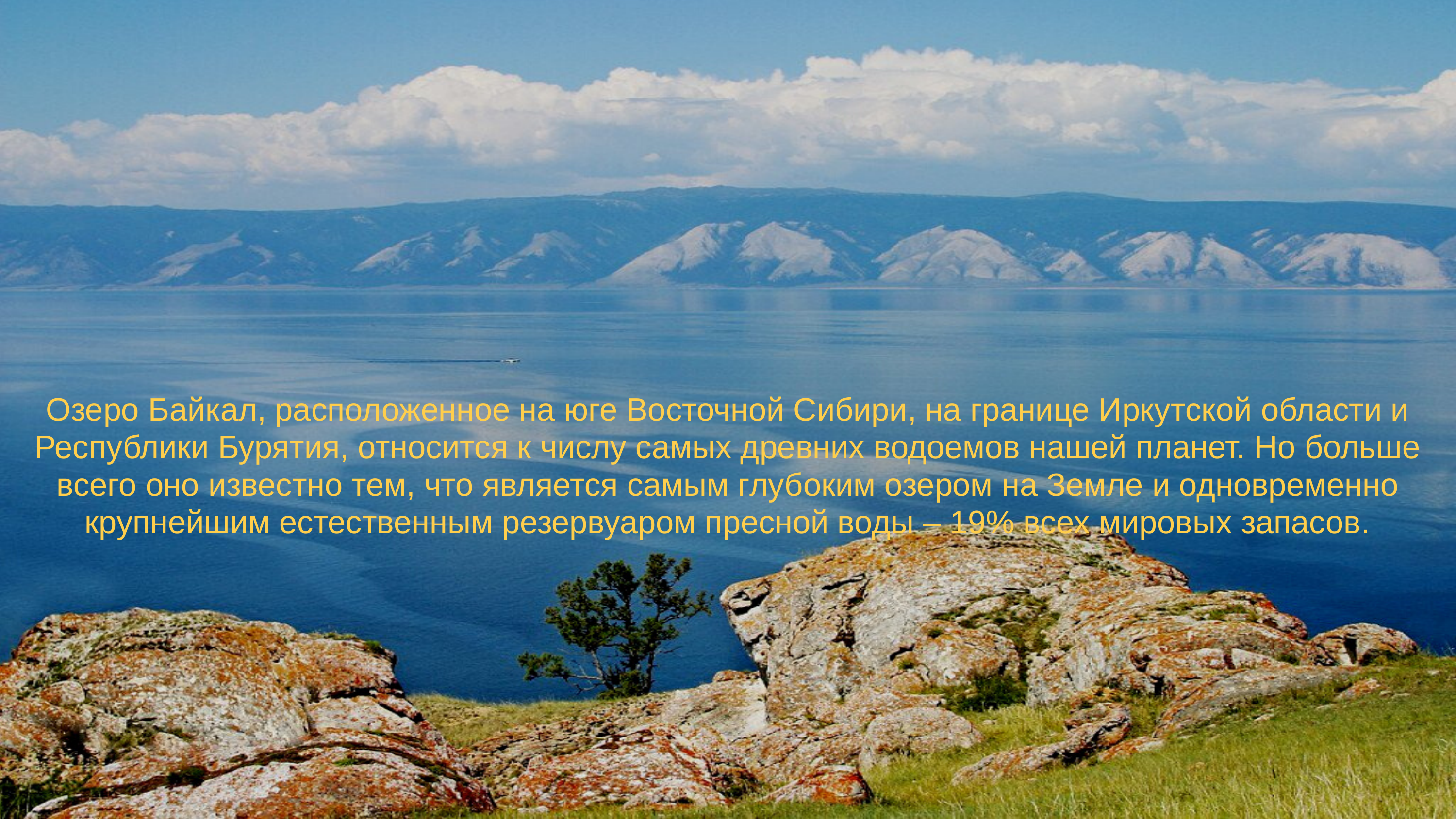

Озеро Байкал, расположенное на юге Восточной Сибири, на границе Иркутской области и Республики Бурятия, относится к числу самых древних водоемов нашей планет. Но больше всего оно известно тем, что является самым глубоким озером на Земле и одновременно крупнейшим естественным резервуаром пресной воды – 19% всех мировых запасов.